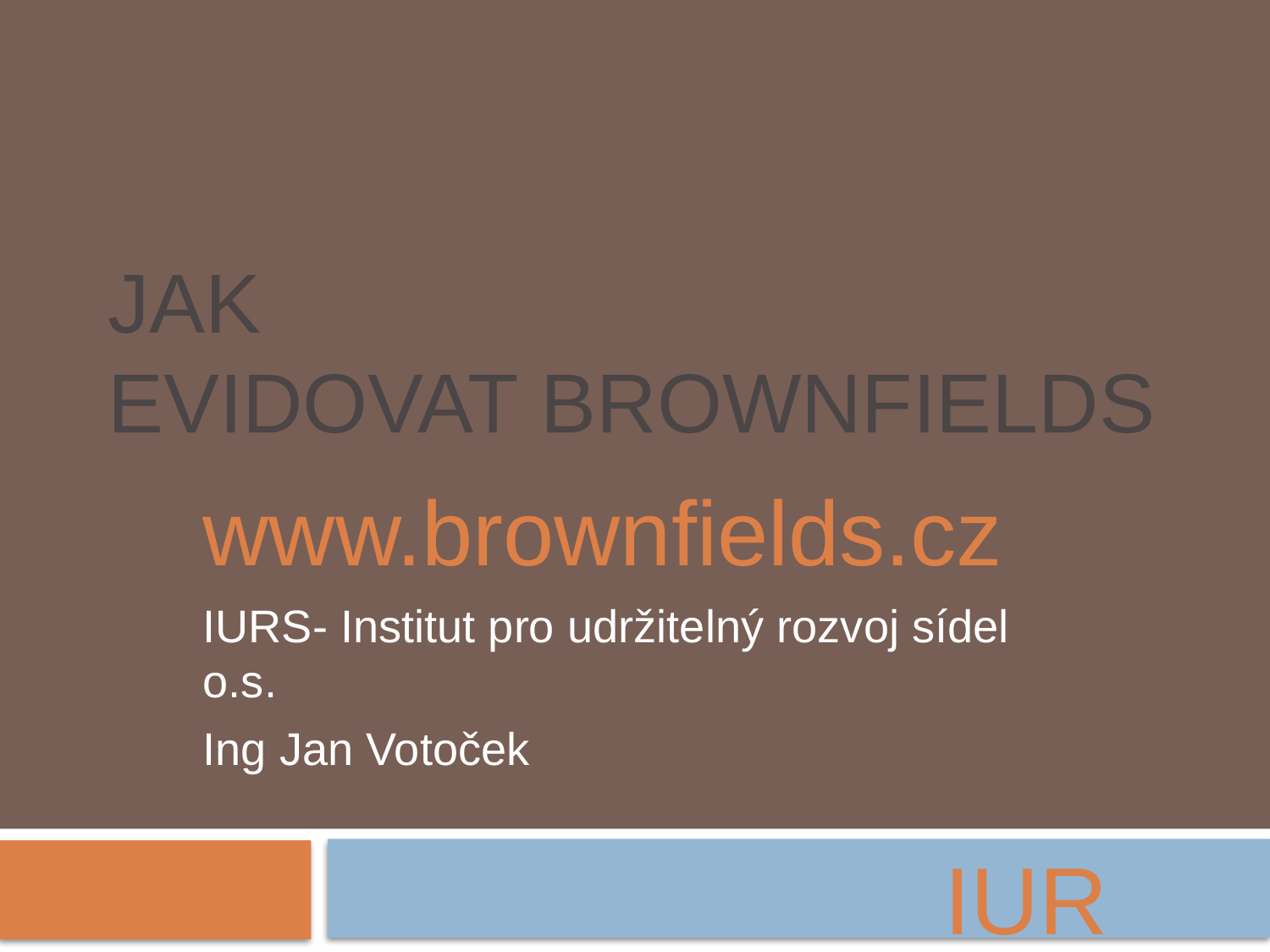

# Jak EVIDOVAT brownfields
www.brownfields.cz
IURS- Institut pro udržitelný rozvoj sídel o.s.
Ing Jan Votoček
IURS